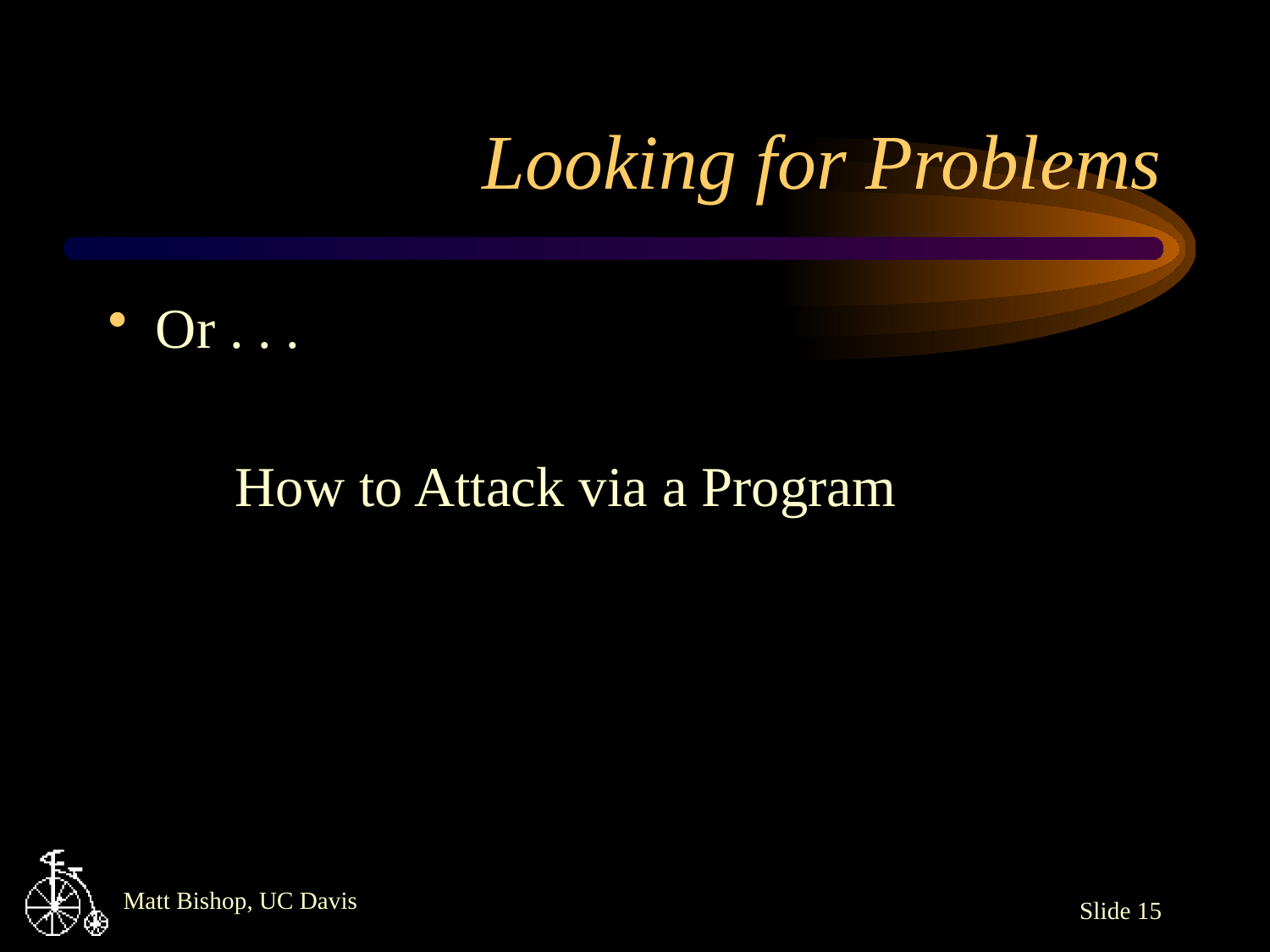

# Looking for Problems
Or . . .

	How to Attack via a Program
Slide 15